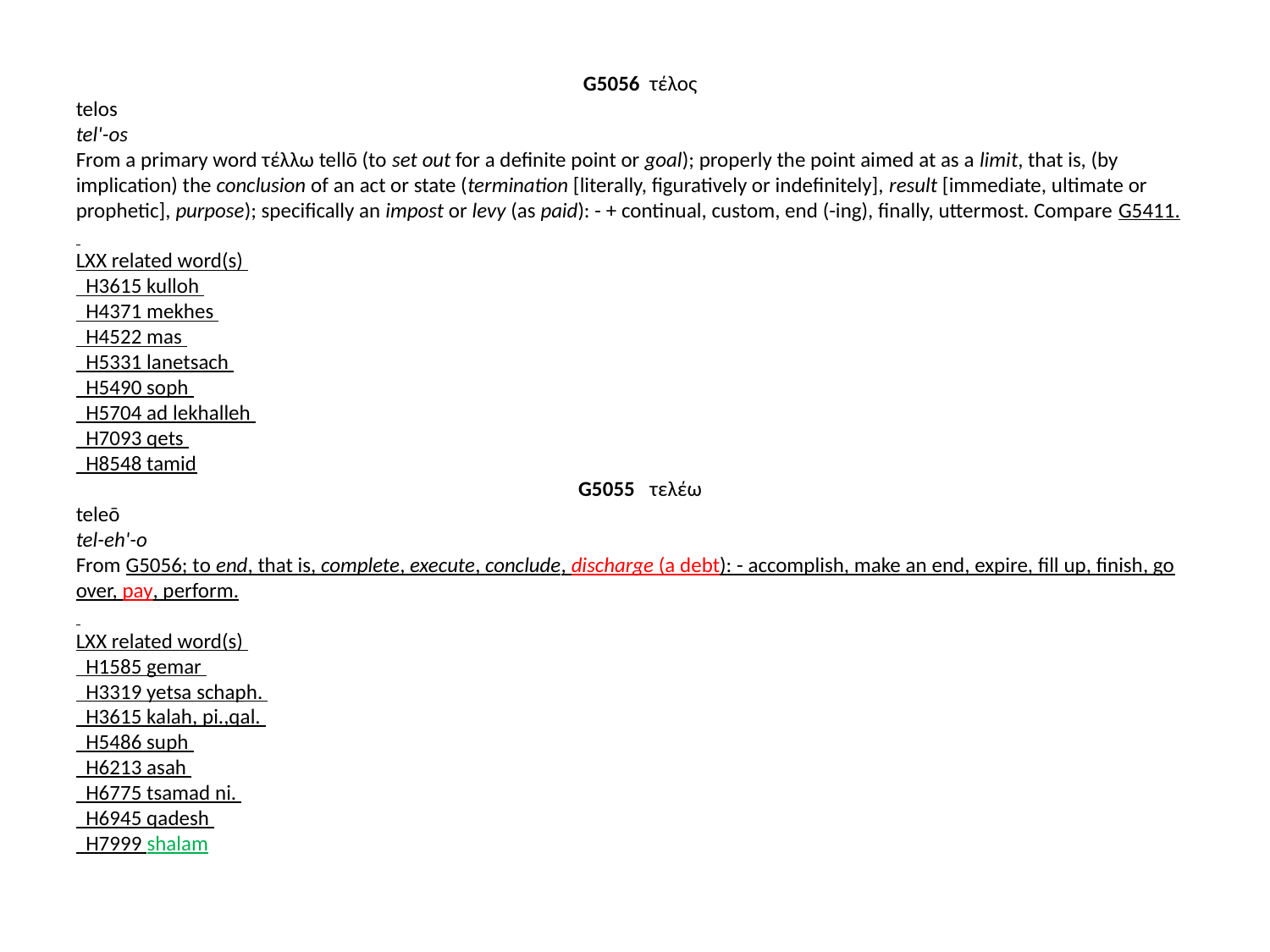

G5056  τέλος
telos
tel'-os
From a primary word τέλλω tellō (to set out for a definite point or goal); properly the point aimed at as a limit, that is, (by implication) the conclusion of an act or state (termination [literally, figuratively or indefinitely], result [immediate, ultimate or prophetic], purpose); specifically an impost or levy (as paid): - + continual, custom, end (-ing), finally, uttermost. Compare G5411.

LXX related word(s)
  H3615 kulloh
  H4371 mekhes
  H4522 mas
  H5331 lanetsach
  H5490 soph
  H5704 ad lekhalleh
  H7093 qets
  H8548 tamid
G5055   τελέω
teleō
tel-eh'-o
From G5056; to end, that is, complete, execute, conclude, discharge (a debt): - accomplish, make an end, expire, fill up, finish, go over, pay, perform.

LXX related word(s)
  H1585 gemar
  H3319 yetsa schaph.
  H3615 kalah, pi.,qal.
  H5486 suph
  H6213 asah
  H6775 tsamad ni.
  H6945 qadesh
  H7999 shalam